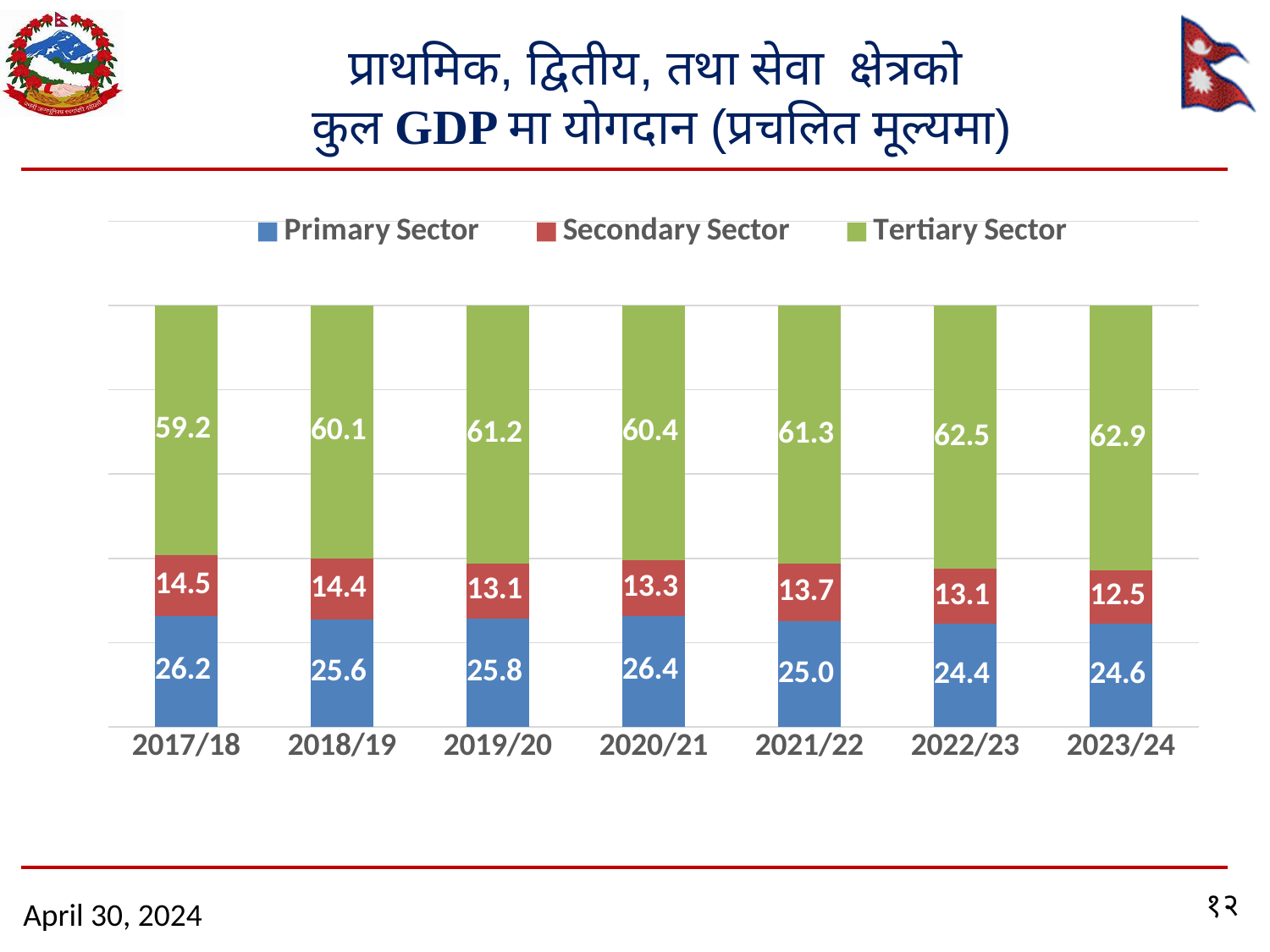

# प्राथमिक, द्वितीय, तथा सेवा  क्षेत्रको कुल GDP मा योगदान (प्रचलित मूल्यमा)

### Chart

| Category | Primary Sector | Secondary Sector | Tertiary Sector |
|---|---|---|---|
| 2017/18 | 26.247716186068555 | 14.538514731955043 | 59.21376908197642 |
| 2018/19 | 25.57639319198492 | 14.362813033834406 | 60.06079377418067 |
| 2019/20 | 25.753377532443338 | 13.068062025953308 | 61.17856044160334 |
| 2020/21 | 26.351566161480005 | 13.265547575231388 | 60.38288626328859 |
| 2021/22 | 25.00171760230462 | 13.697236784477482 | 61.30104561321792 |
| 2022/23 | 24.422203700254954 | 13.097154904146116 | 62.48064139559894 |
| 2023/24 | 24.563289009833287 | 12.53244238342391 | 62.90426860674279 |

१२
April 30, 2024